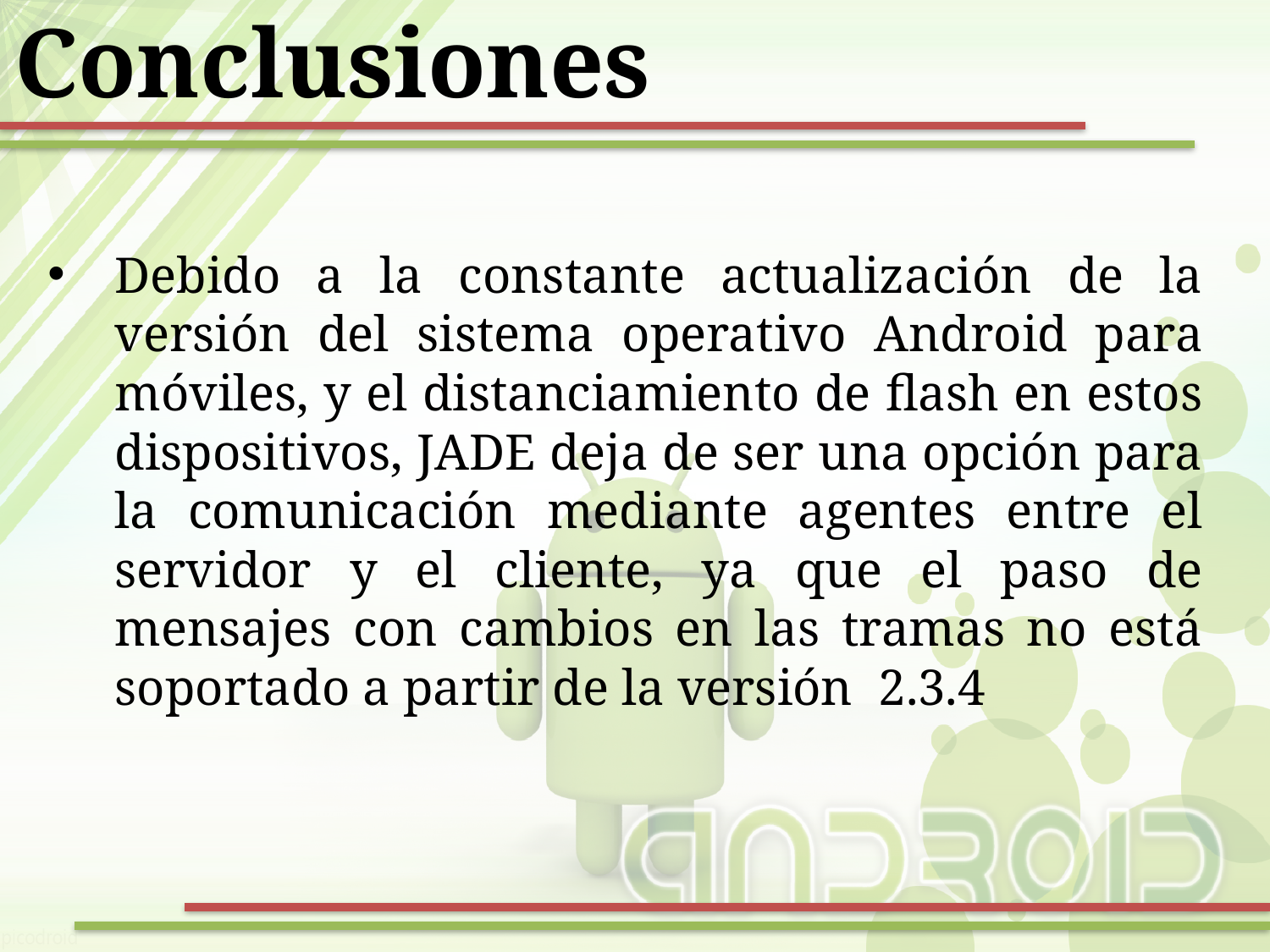

Conclusiones
Debido a la constante actualización de la versión del sistema operativo Android para móviles, y el distanciamiento de flash en estos dispositivos, JADE deja de ser una opción para la comunicación mediante agentes entre el servidor y el cliente, ya que el paso de mensajes con cambios en las tramas no está soportado a partir de la versión  2.3.4